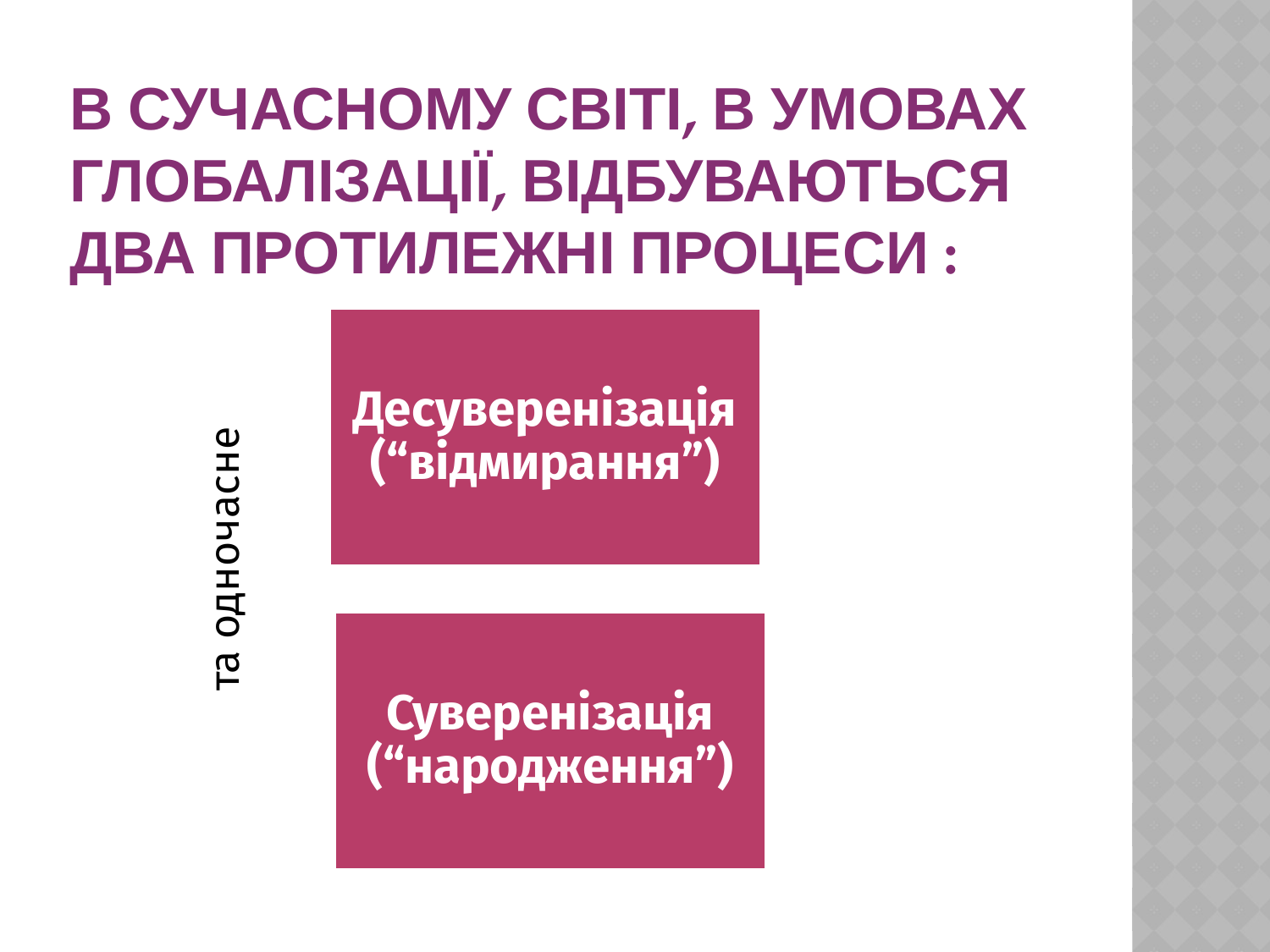

# В сучасному світі, в умовах глобалізації, відбуваються два протилежні процеси :
Десуверенізація (“відмирання”)
Суверенізація (“народження”)
та одночасне